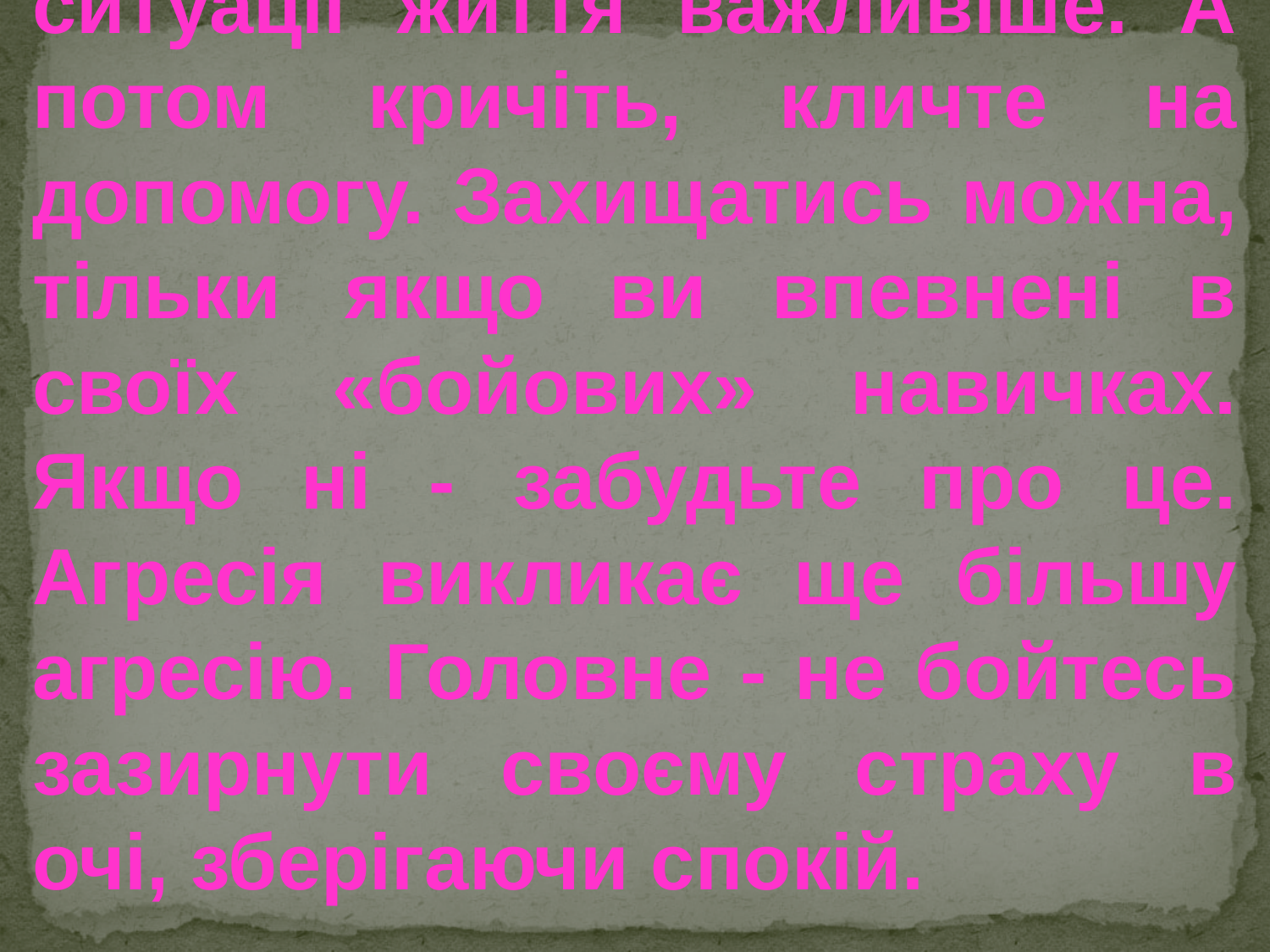

# Вимагає сумочку, гроші, прекраси – віддайте, в даній ситуації життя важливіше. А потом кричіть, кличте на допомогу. Захищатись можна, тільки якщо ви впевнені в своїх «бойових» навичках. Якщо ні - забудьте про це. Агресія викликає ще більшу агресію. Головне - не бойтесь зазирнути своєму страху в очі, зберігаючи спокій.